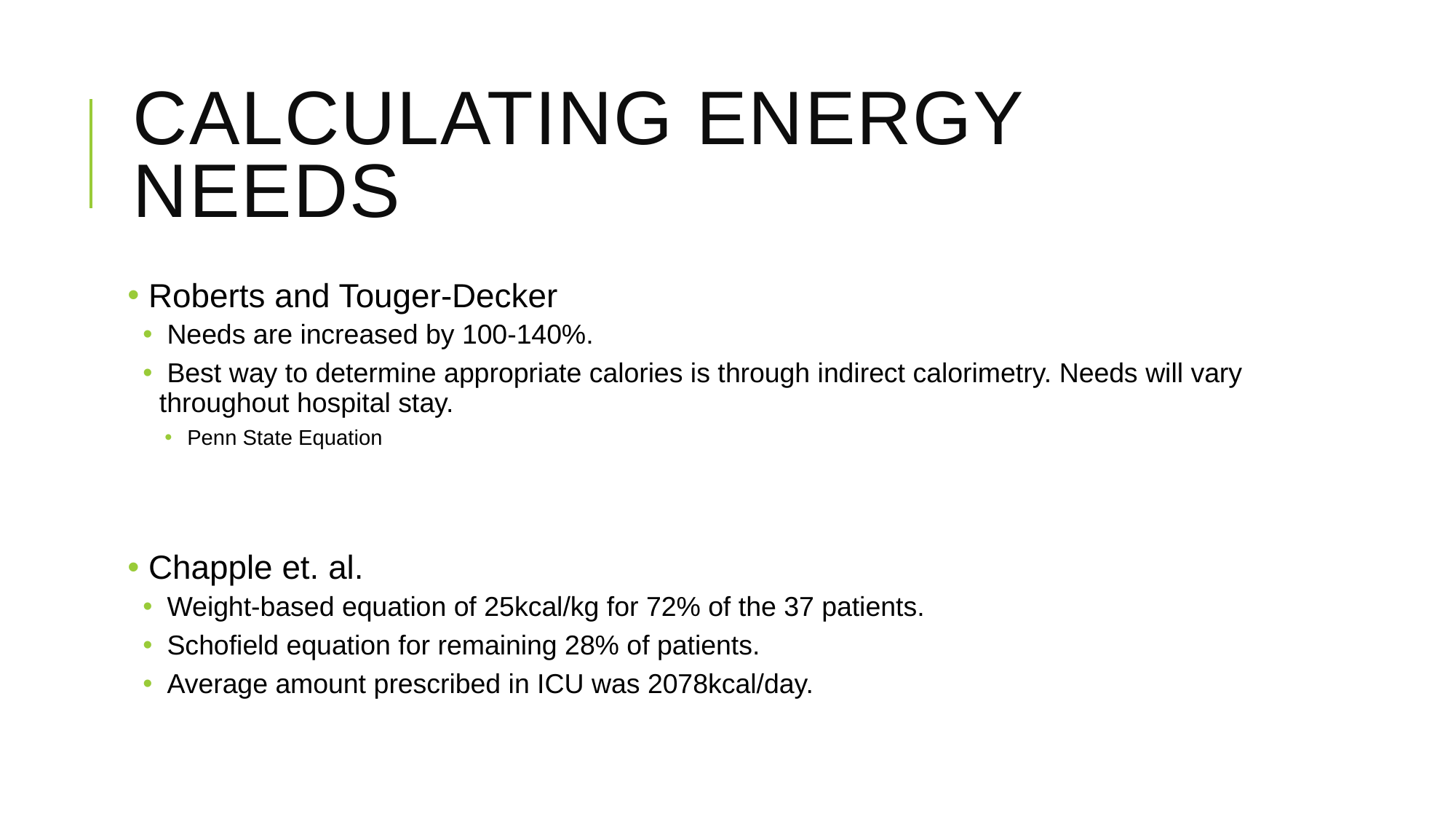

# Calculating energy needs
 Roberts and Touger-Decker
 Needs are increased by 100-140%.
 Best way to determine appropriate calories is through indirect calorimetry. Needs will vary throughout hospital stay.
 Penn State Equation

 Chapple et. al.
 Weight-based equation of 25kcal/kg for 72% of the 37 patients.
 Schofield equation for remaining 28% of patients.
 Average amount prescribed in ICU was 2078kcal/day.